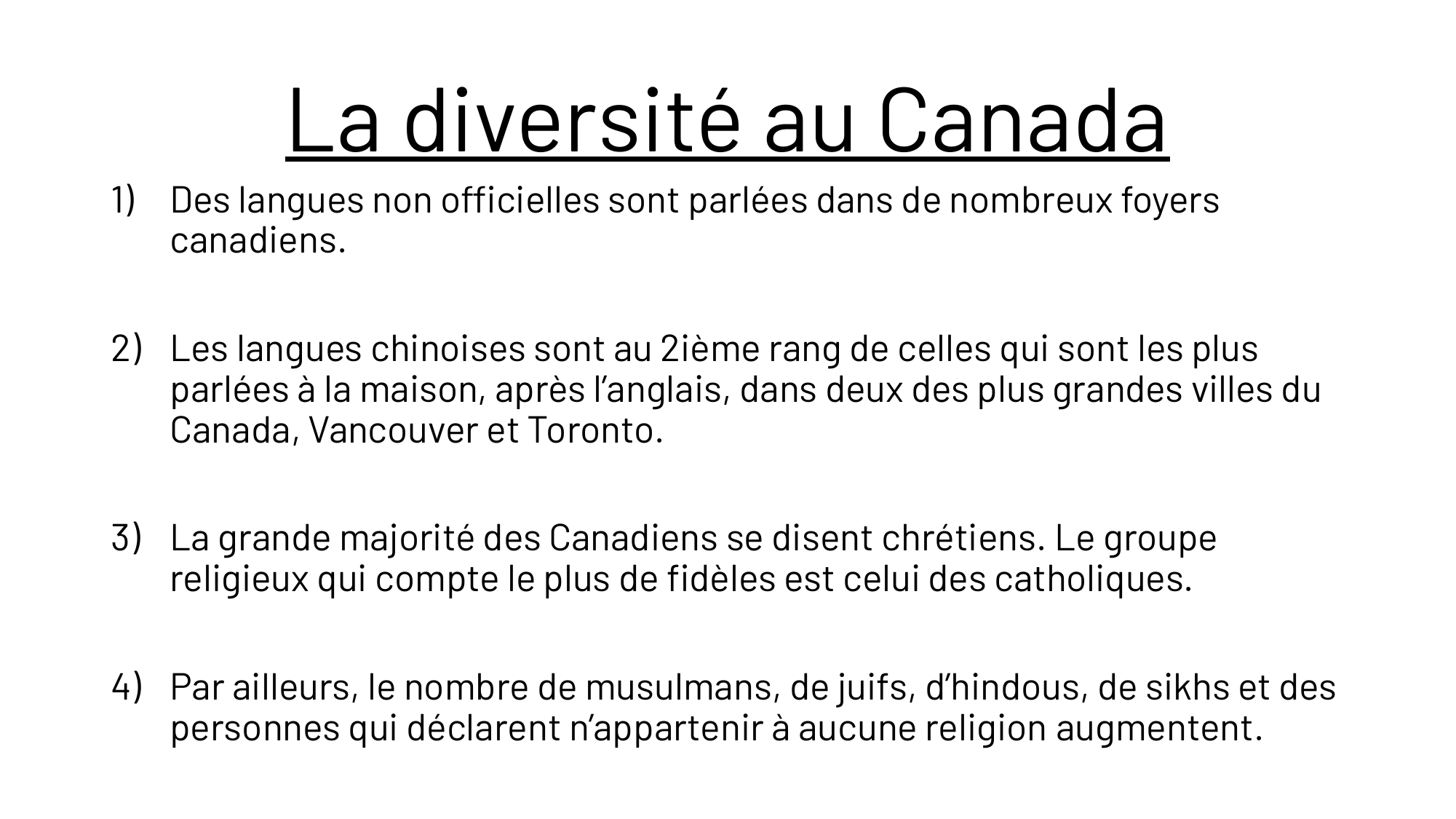

# La diversité au Canada
Des langues non officielles sont parlées dans de nombreux foyers canadiens.

Les langues chinoises sont au 2ième rang de celles qui sont les plus parlées à la maison, après l’anglais, dans deux des plus grandes villes du Canada, Vancouver et Toronto.

La grande majorité des Canadiens se disent chrétiens. Le groupe religieux qui compte le plus de fidèles est celui des catholiques.

Par ailleurs, le nombre de musulmans, de juifs, d’hindous, de sikhs et des personnes qui déclarent n’appartenir à aucune religion augmentent.